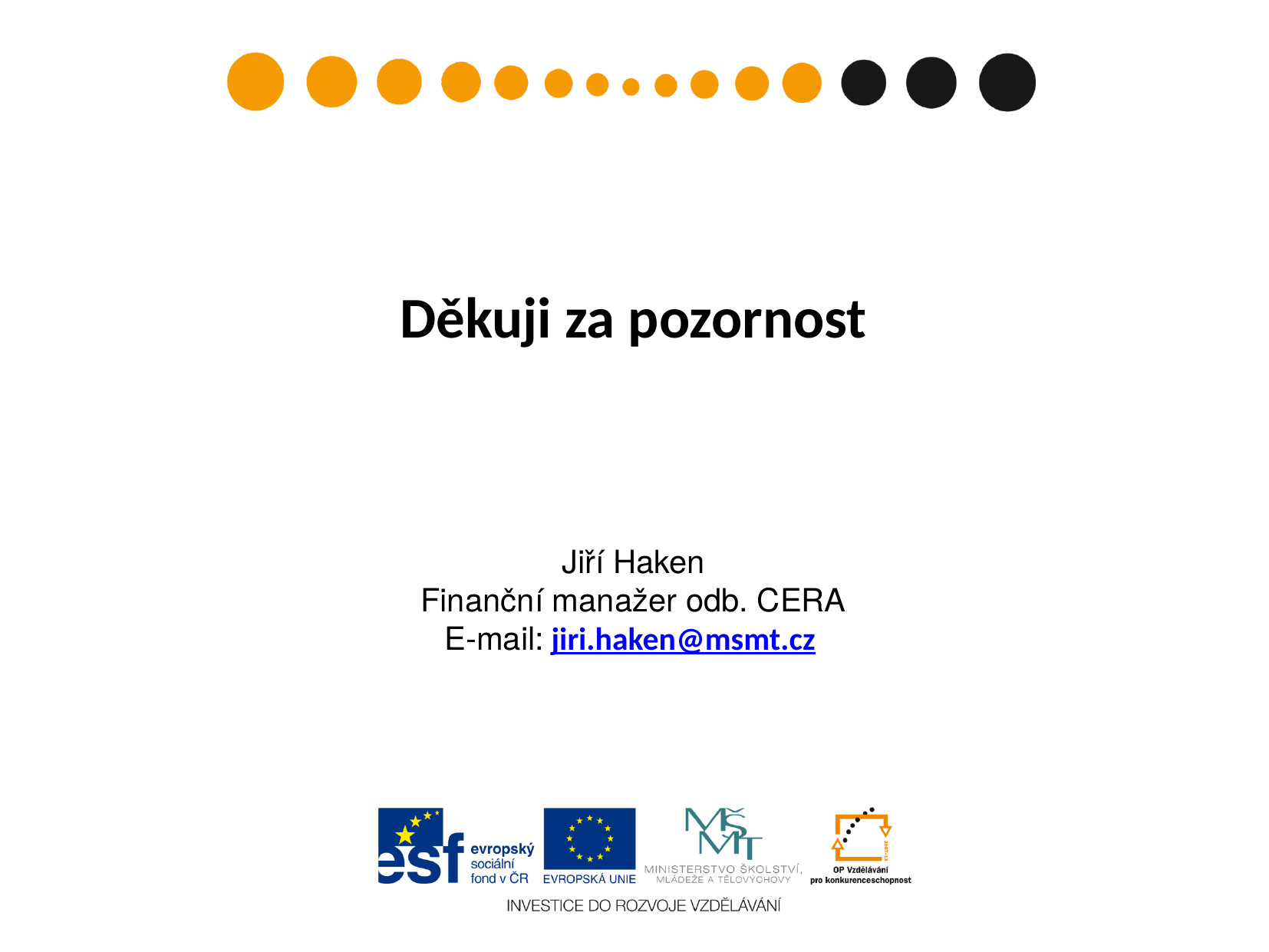

Děkuji za pozornost
Jiří Haken
Finanční manažer odb. CERA
E-mail: jiri.haken@msmt.cz